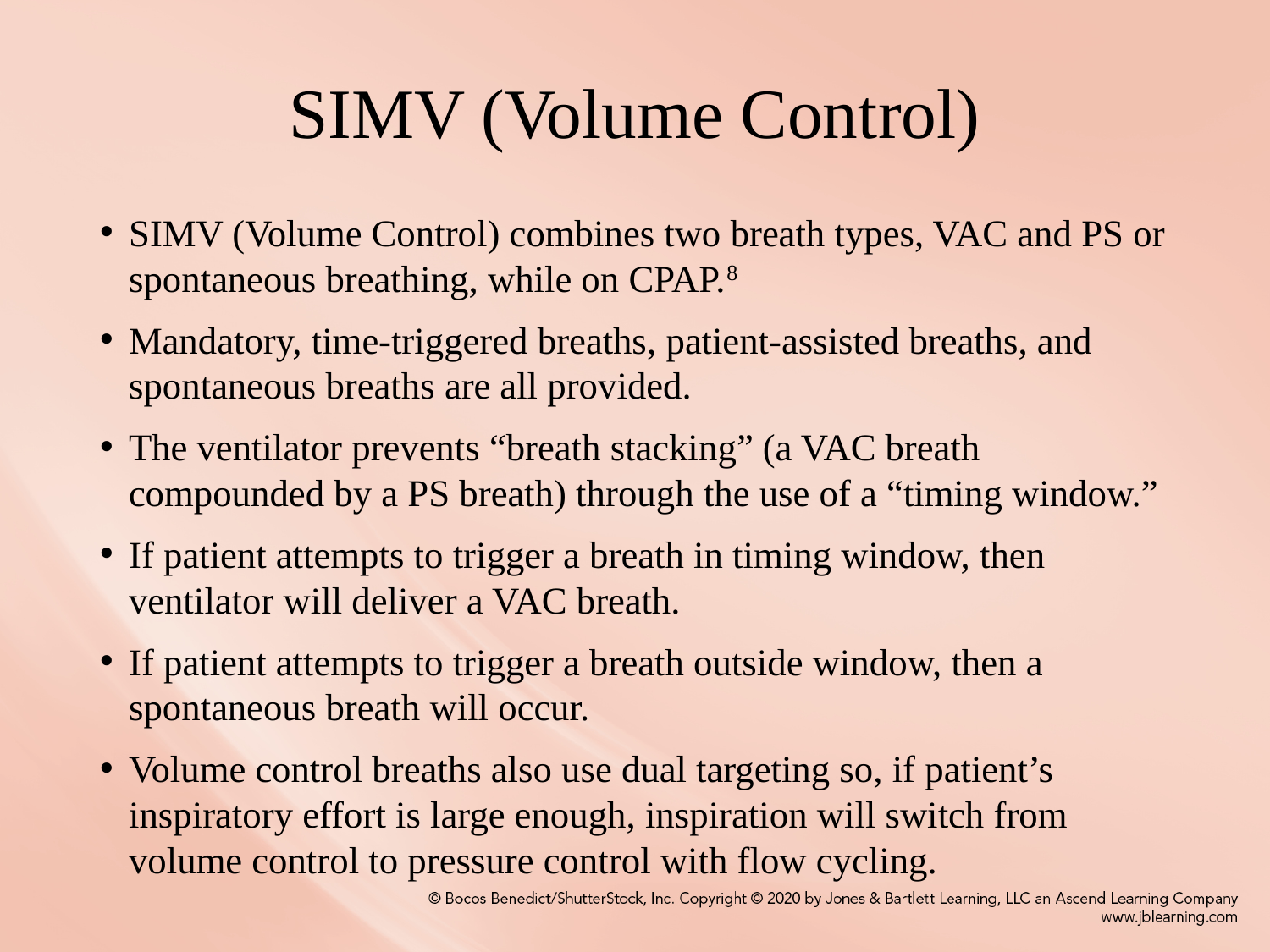

# SIMV (Volume Control)
SIMV (Volume Control) combines two breath types, VAC and PS or spontaneous breathing, while on CPAP.8
Mandatory, time-triggered breaths, patient-assisted breaths, and spontaneous breaths are all provided.
The ventilator prevents “breath stacking” (a VAC breath compounded by a PS breath) through the use of a “timing window.”
If patient attempts to trigger a breath in timing window, then ventilator will deliver a VAC breath.
If patient attempts to trigger a breath outside window, then a spontaneous breath will occur.
Volume control breaths also use dual targeting so, if patient’s inspiratory effort is large enough, inspiration will switch from volume control to pressure control with flow cycling.